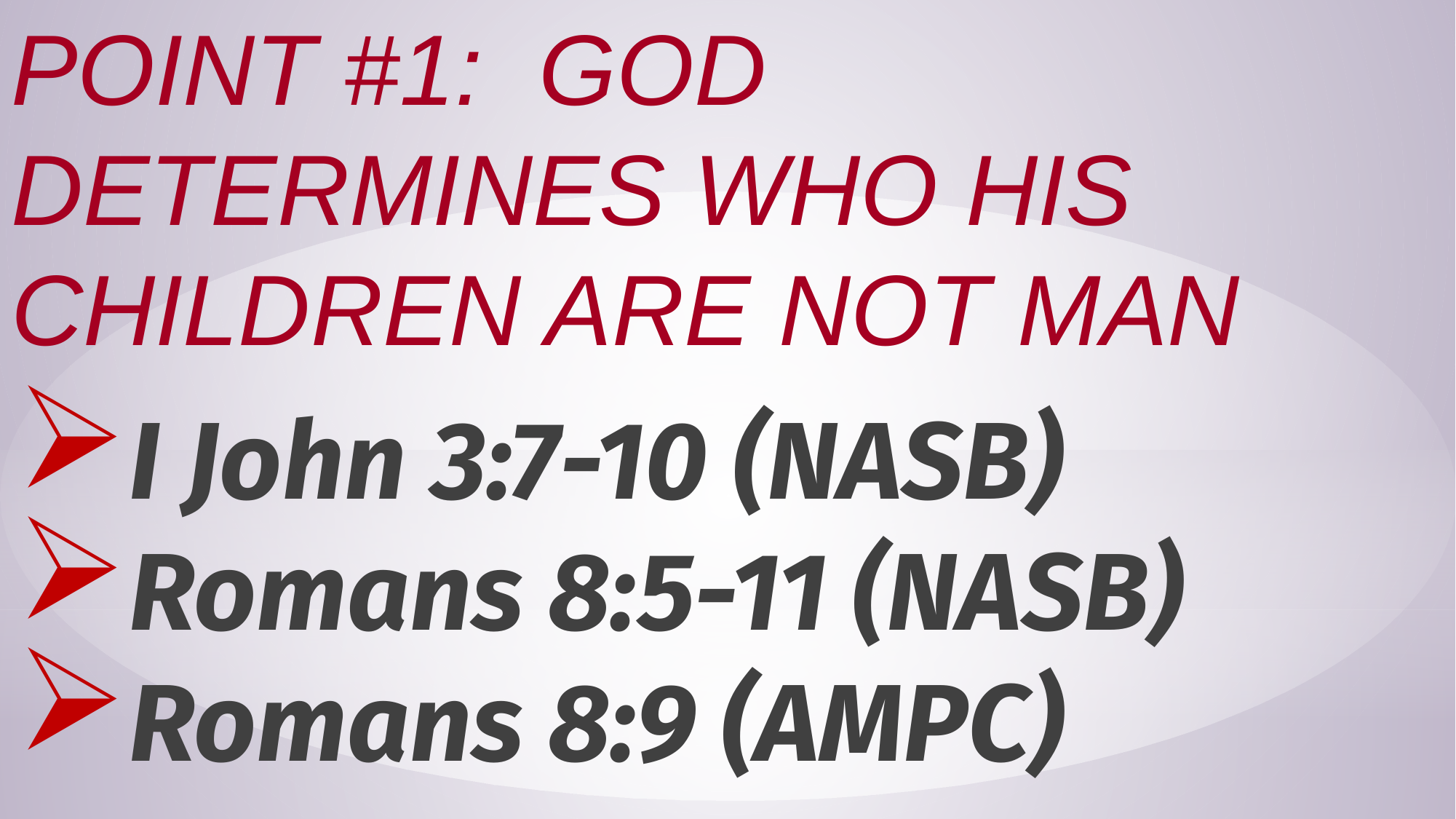

# Point #1:  GOD Determines Who His Children are Not Man
I John 3:7-10 (NASB)
Romans 8:5-11 (NASB)
Romans 8:9 (AMPC)